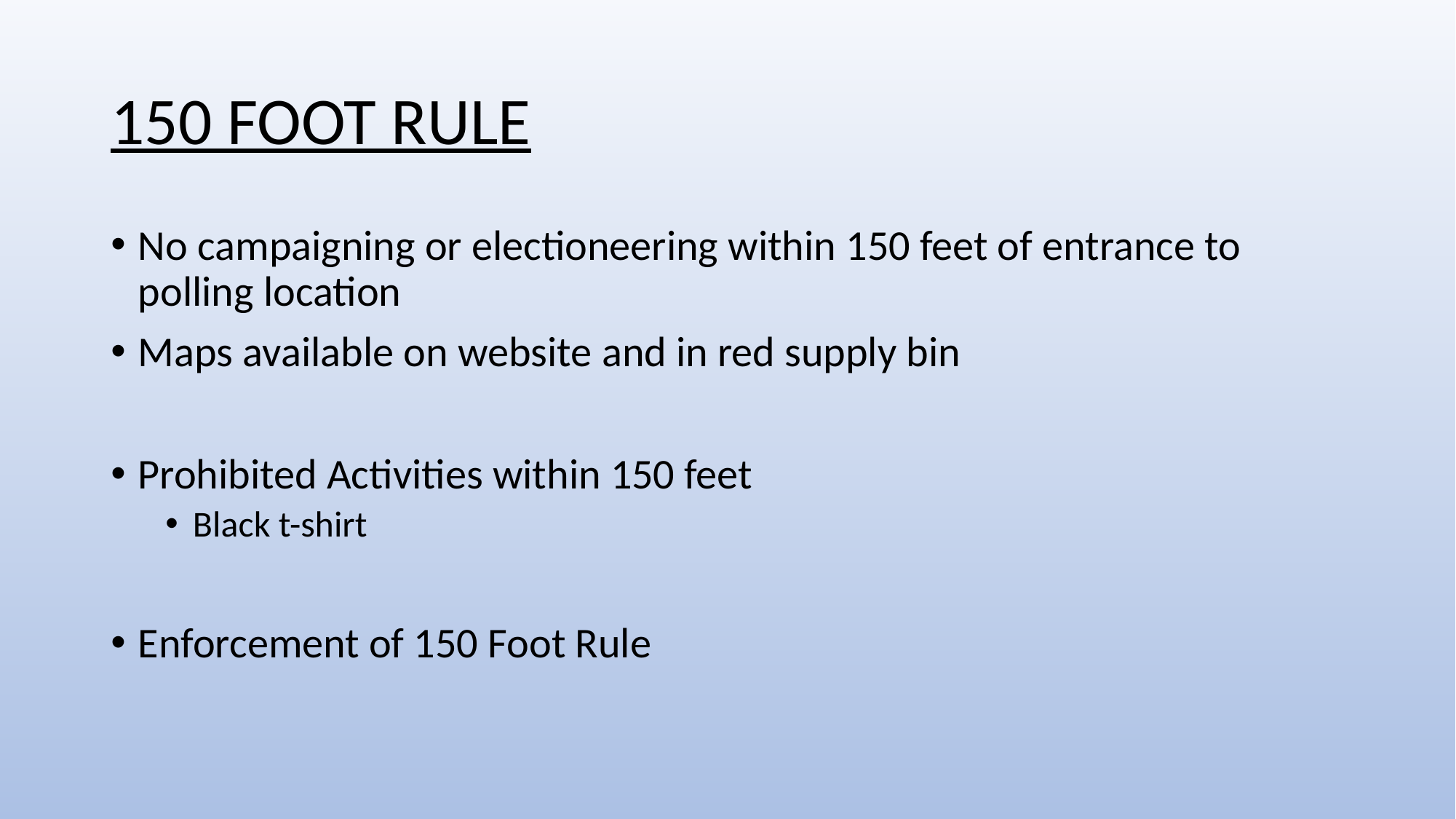

# 150 FOOT RULE
No campaigning or electioneering within 150 feet of entrance to polling location
Maps available on website and in red supply bin

Prohibited Activities within 150 feet
Black t-shirt

Enforcement of 150 Foot Rule